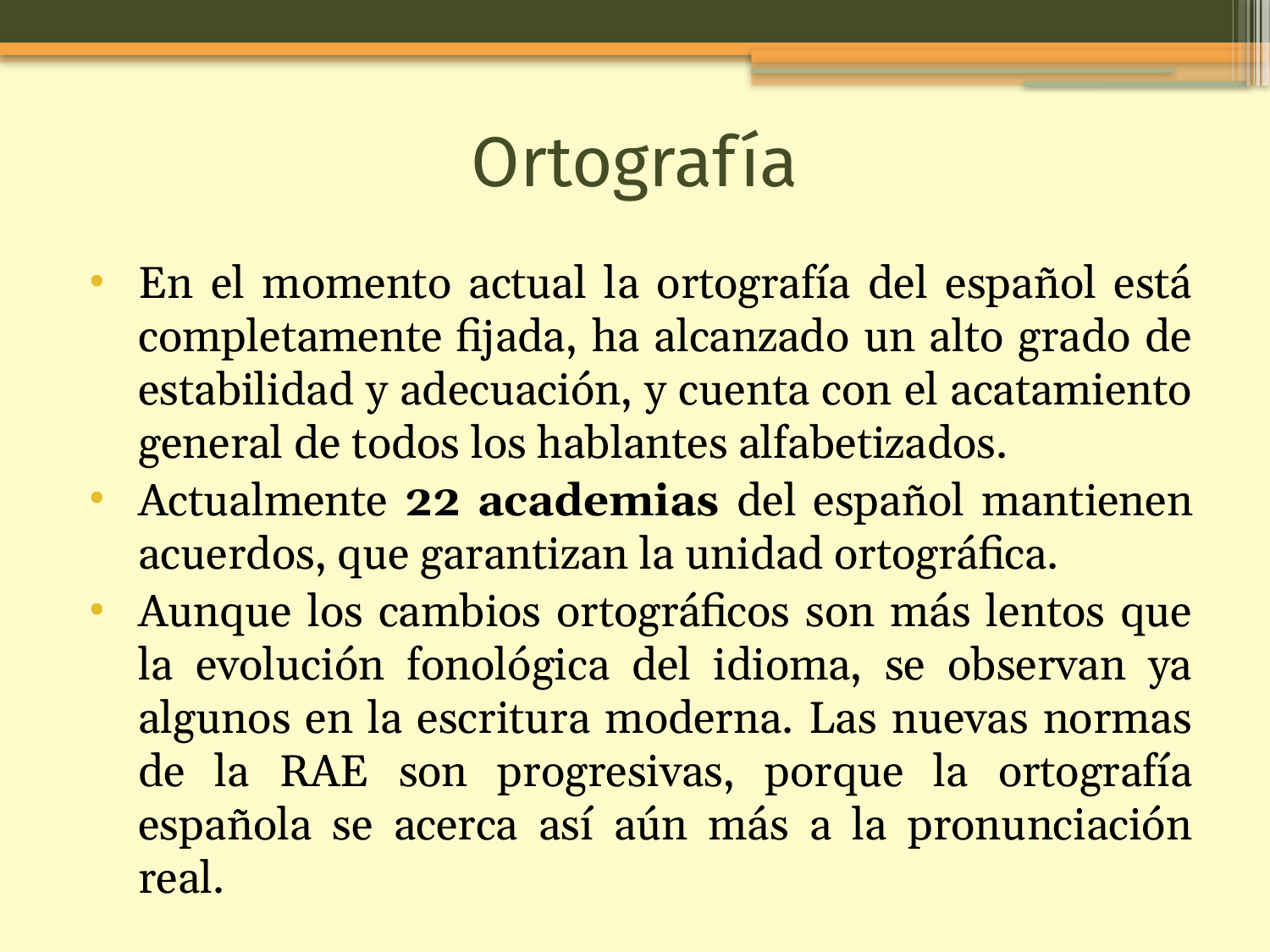

Ortografía
En el momento actual la ortografía del español está completamente fijada, ha alcanzado un alto grado de estabilidad y adecuación, y cuenta con el acatamiento general de todos los hablantes alfabetizados.
Actualmente 22 academias del español mantienen acuerdos, que garantizan la unidad ortográfica.
Aunque los cambios ortográficos son más lentos que la evolución fonológica del idioma, se observan ya algunos en la escritura moderna. Las nuevas normas de la RAE son progresivas, porque la ortografía española se acerca así aún más a la pronunciación real.